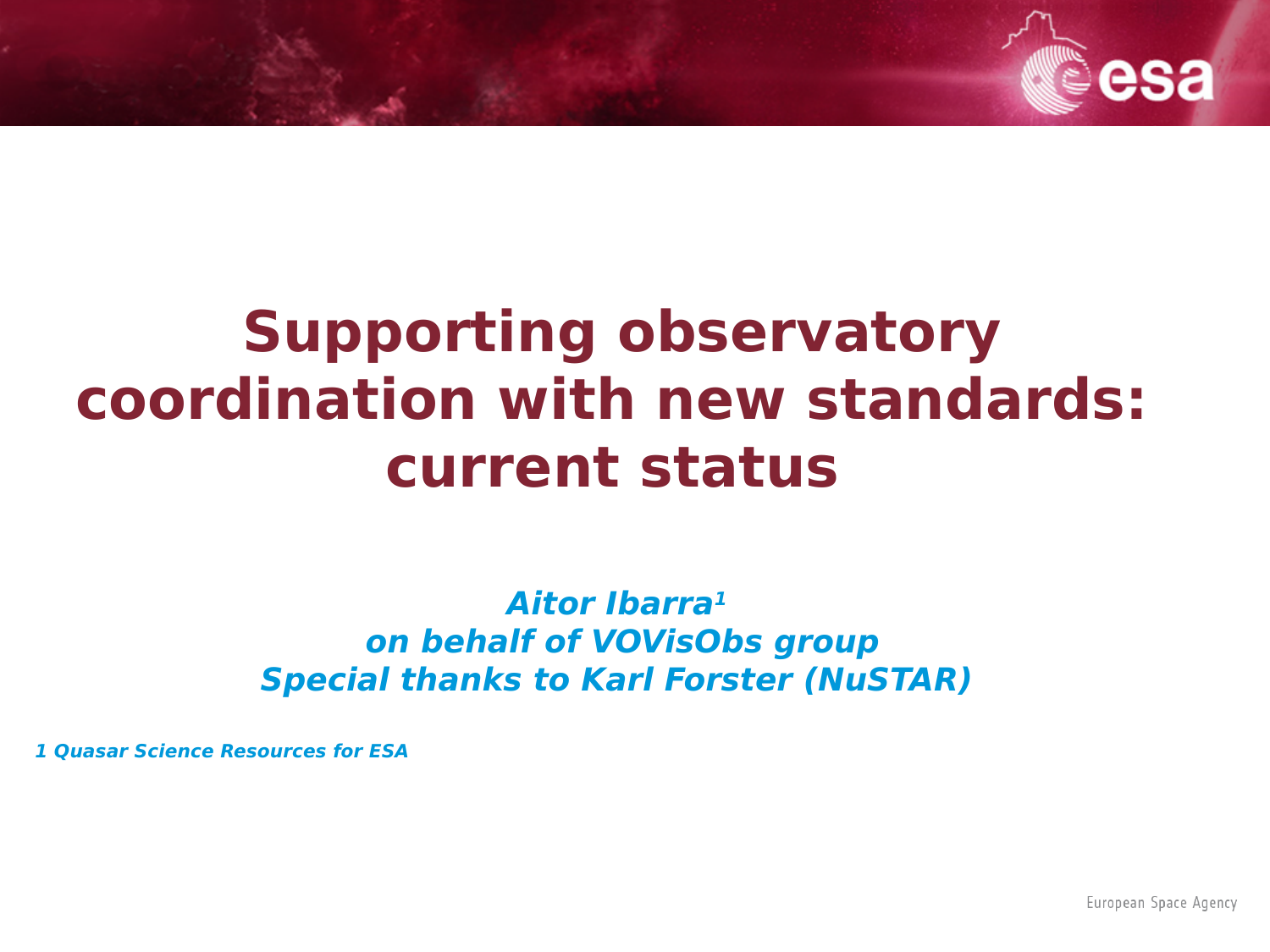

# Supporting observatory coordination with new standards: current status
Aitor Ibarra1
on behalf of VOVisObs group
Special thanks to Karl Forster (NuSTAR)

1 Quasar Science Resources for ESA